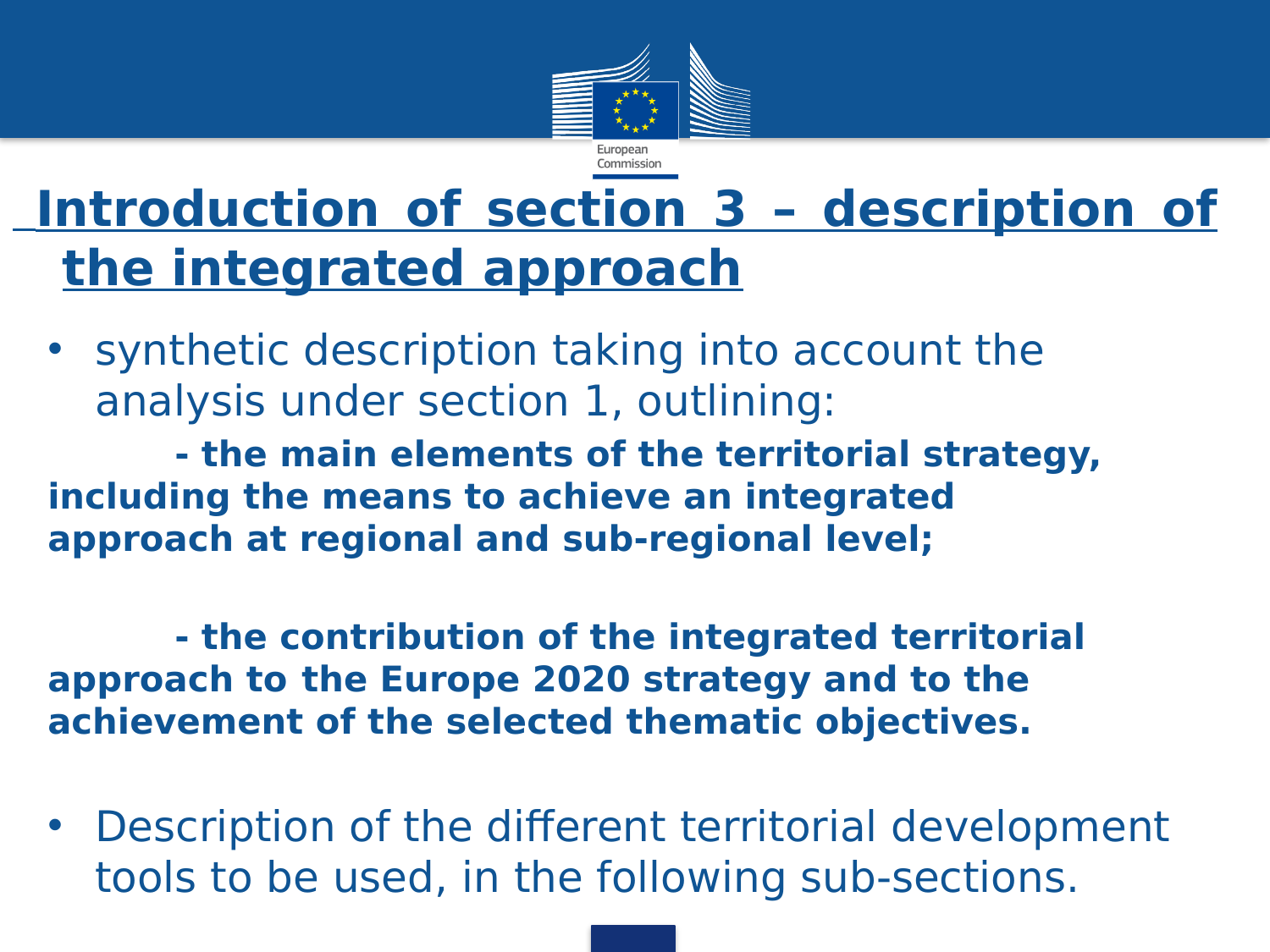

# Introduction of section 3 – description of the integrated approach
synthetic description taking into account the analysis under section 1, outlining:
	- the main elements of the territorial strategy, 	including the means to achieve an integrated 	approach at regional and sub-regional level;

	- the contribution of the integrated territorial 	approach to 	the Europe 2020 strategy and to the 	achievement of the selected thematic objectives.

Description of the different territorial development tools to be used, in the following sub-sections.